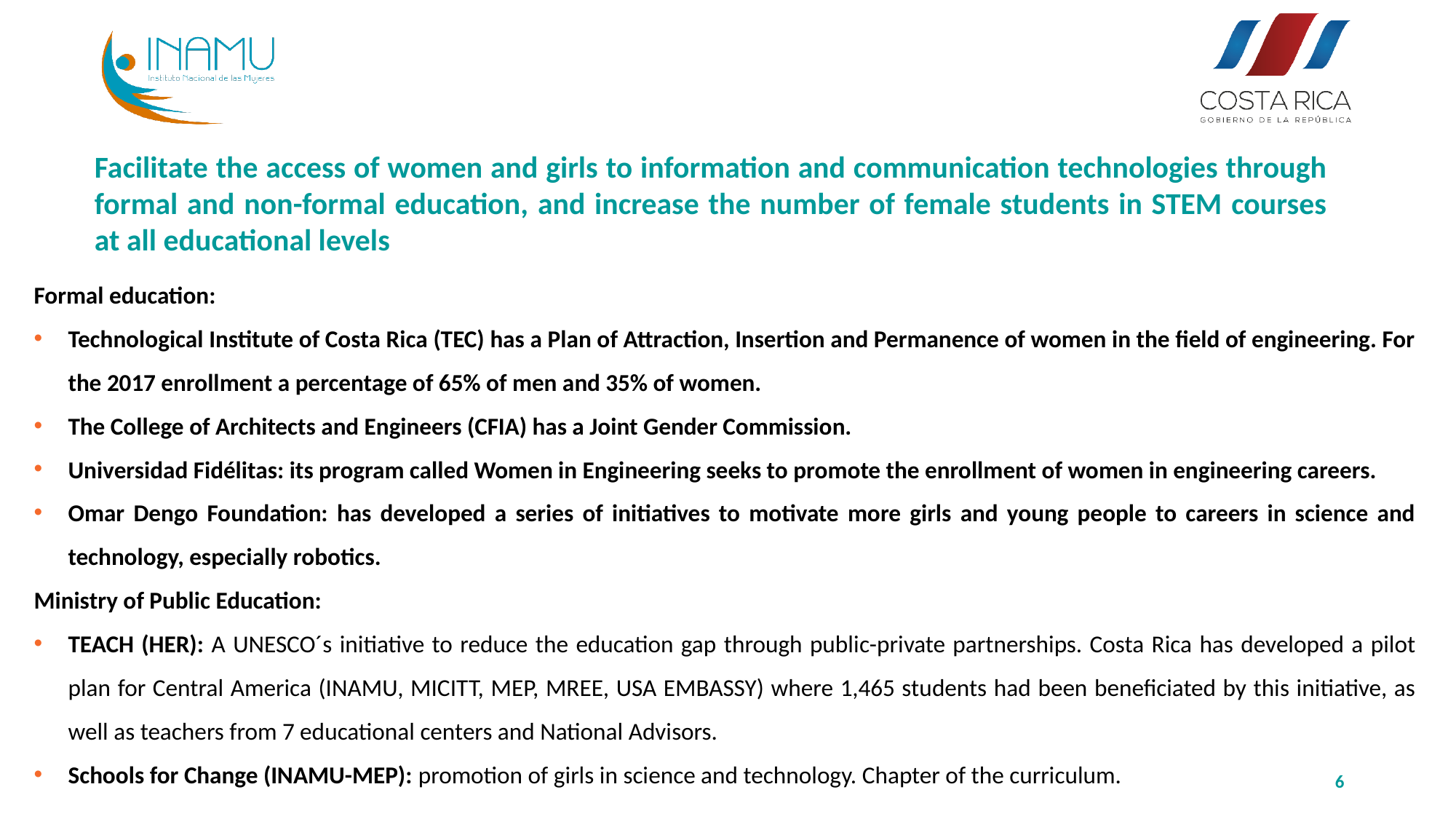

Facilitate the access of women and girls to information and communication technologies through formal and non-formal education, and increase the number of female students in STEM courses at all educational levels
Formal education:
Technological Institute of Costa Rica (TEC) has a Plan of Attraction, Insertion and Permanence of women in the field of engineering. For the 2017 enrollment a percentage of 65% of men and 35% of women.
The College of Architects and Engineers (CFIA) has a Joint Gender Commission.
Universidad Fidélitas: its program called Women in Engineering seeks to promote the enrollment of women in engineering careers.
Omar Dengo Foundation: has developed a series of initiatives to motivate more girls and young people to careers in science and technology, especially robotics.
Ministry of Public Education:
TEACH (HER): A UNESCO´s initiative to reduce the education gap through public-private partnerships. Costa Rica has developed a pilot plan for Central America (INAMU, MICITT, MEP, MREE, USA EMBASSY) where 1,465 students had been beneficiated by this initiative, as well as teachers from 7 educational centers and National Advisors.
Schools for Change (INAMU-MEP): promotion of girls in science and technology. Chapter of the curriculum.
6